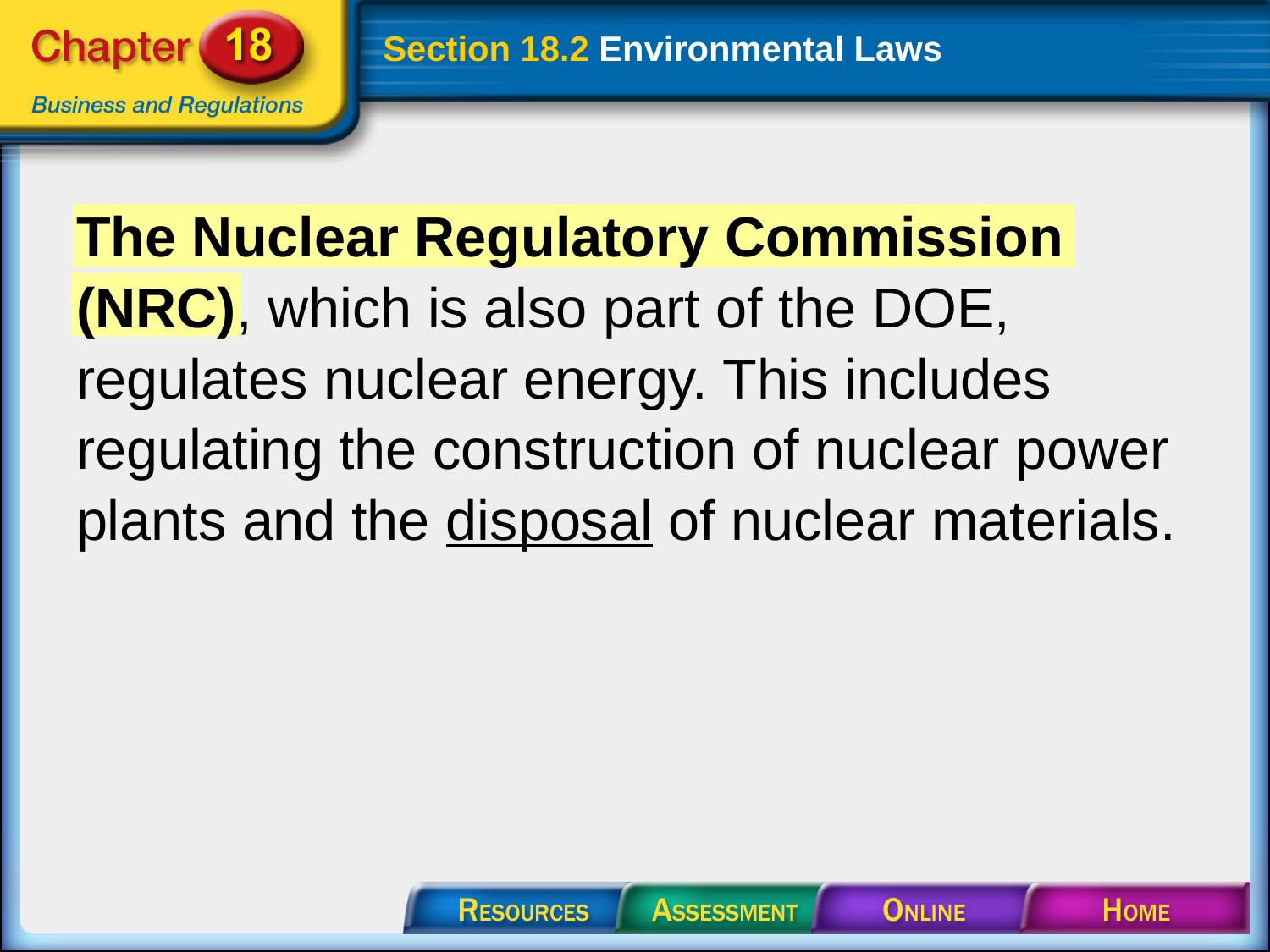

# Section 18.2 Environmental Laws
The Nuclear Regulatory Commission (NRC), which is also part of the DOE, regulates nuclear energy. This includes regulating the construction of nuclear power plants and the disposal of nuclear materials.